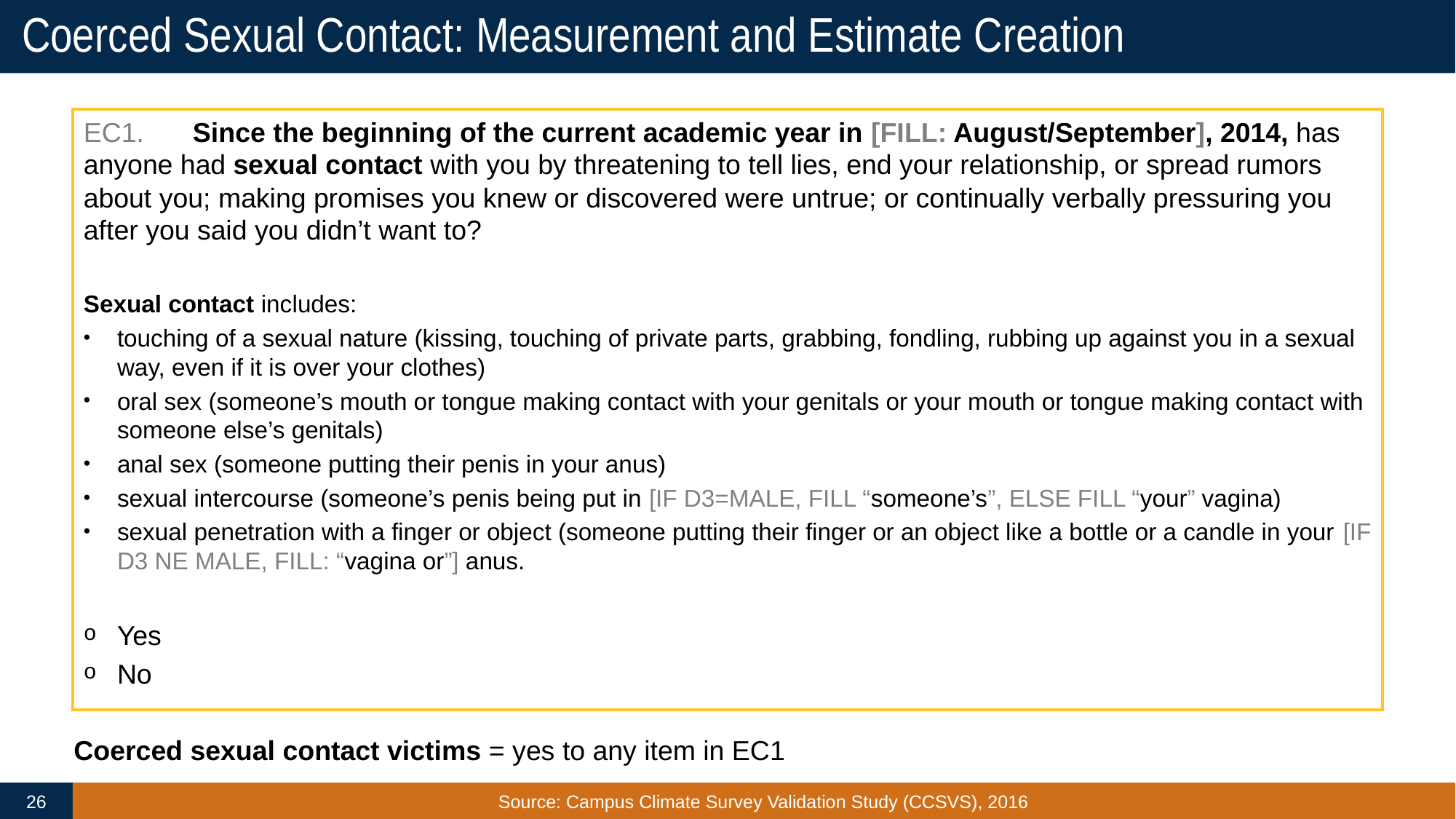

# Coerced Sexual Contact: Measurement and Estimate Creation
EC1.	Since the beginning of the current academic year in [FILL: August/September], 2014, has anyone had sexual contact with you by threatening to tell lies, end your relationship, or spread rumors about you; making promises you knew or discovered were untrue; or continually verbally pressuring you after you said you didn’t want to?

Sexual contact includes:
touching of a sexual nature (kissing, touching of private parts, grabbing, fondling, rubbing up against you in a sexual way, even if it is over your clothes)
oral sex (someone’s mouth or tongue making contact with your genitals or your mouth or tongue making contact with someone else’s genitals)
anal sex (someone putting their penis in your anus)
sexual intercourse (someone’s penis being put in [IF D3=MALE, FILL “someone’s”, ELSE FILL “your” vagina)
sexual penetration with a finger or object (someone putting their finger or an object like a bottle or a candle in your [IF D3 NE MALE, FILL: “vagina or”] anus.

Yes
No

Coerced sexual contact victims = yes to any item in EC1
26
Source: Campus Climate Survey Validation Study (CCSVS), 2016